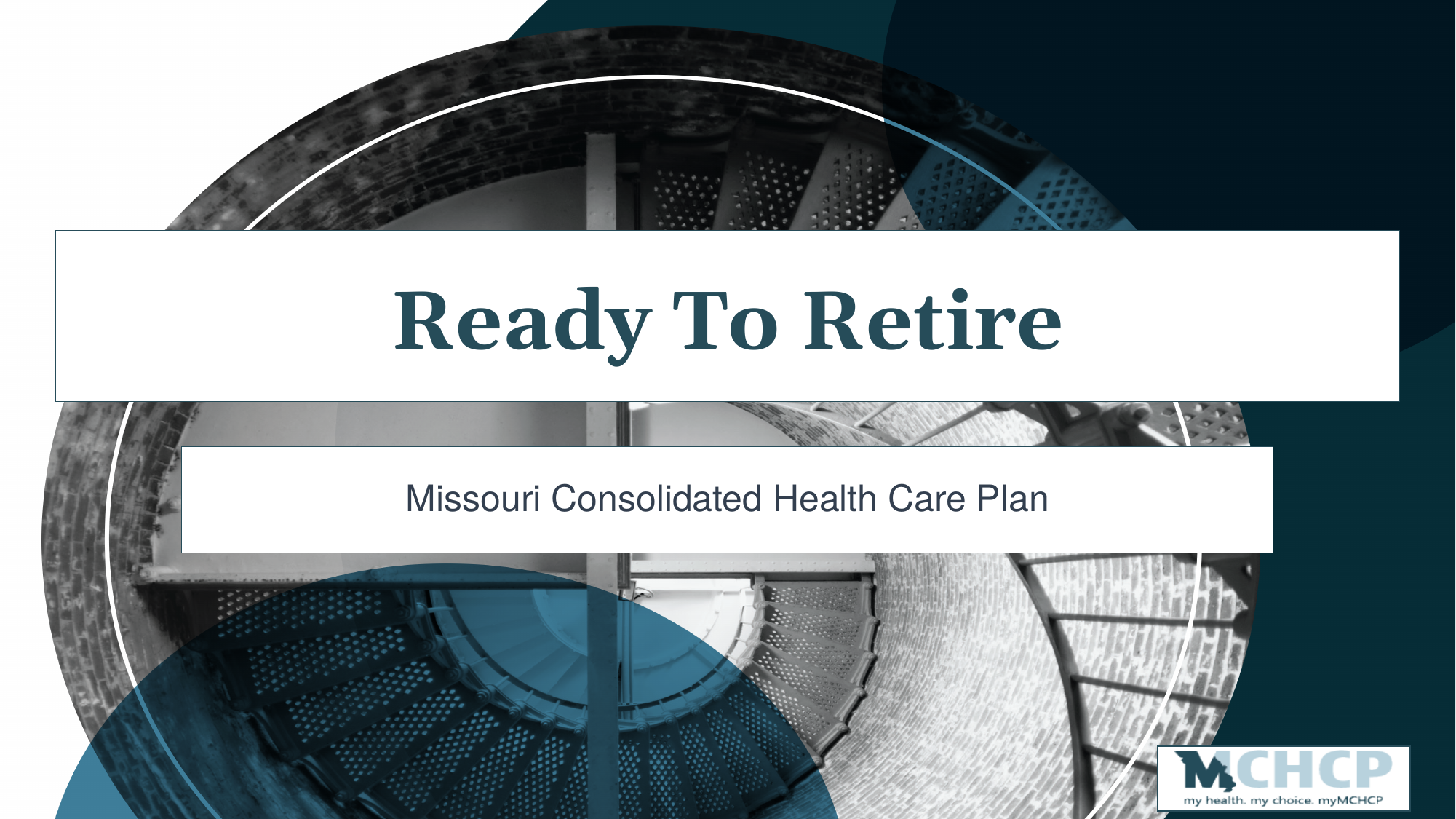

# Ready To Retire
Missouri Consolidated Health Care Plan